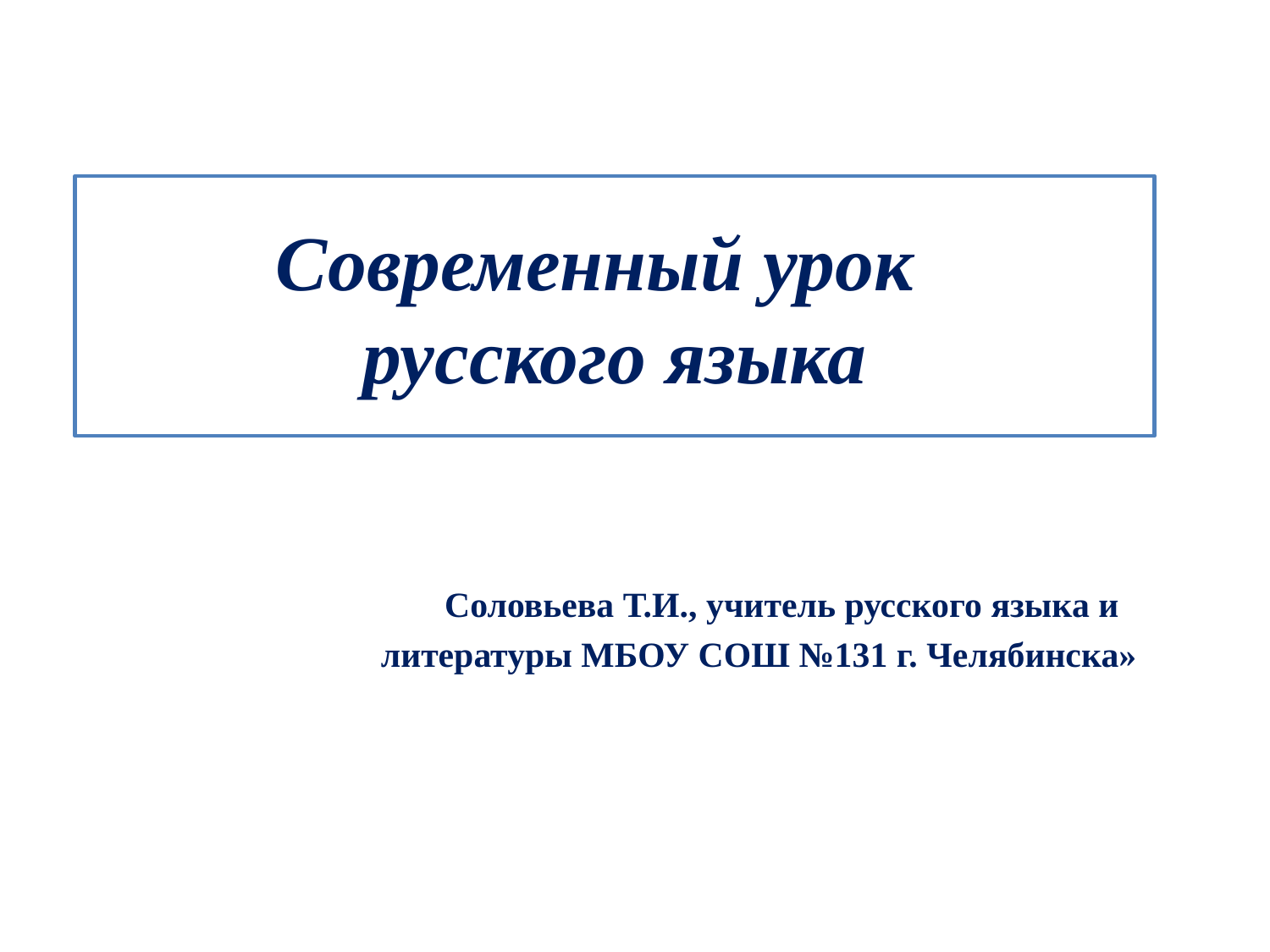

# Современный урок русского языка
Соловьева Т.И., учитель русского языка и
литературы МБОУ СОШ №131 г. Челябинска»